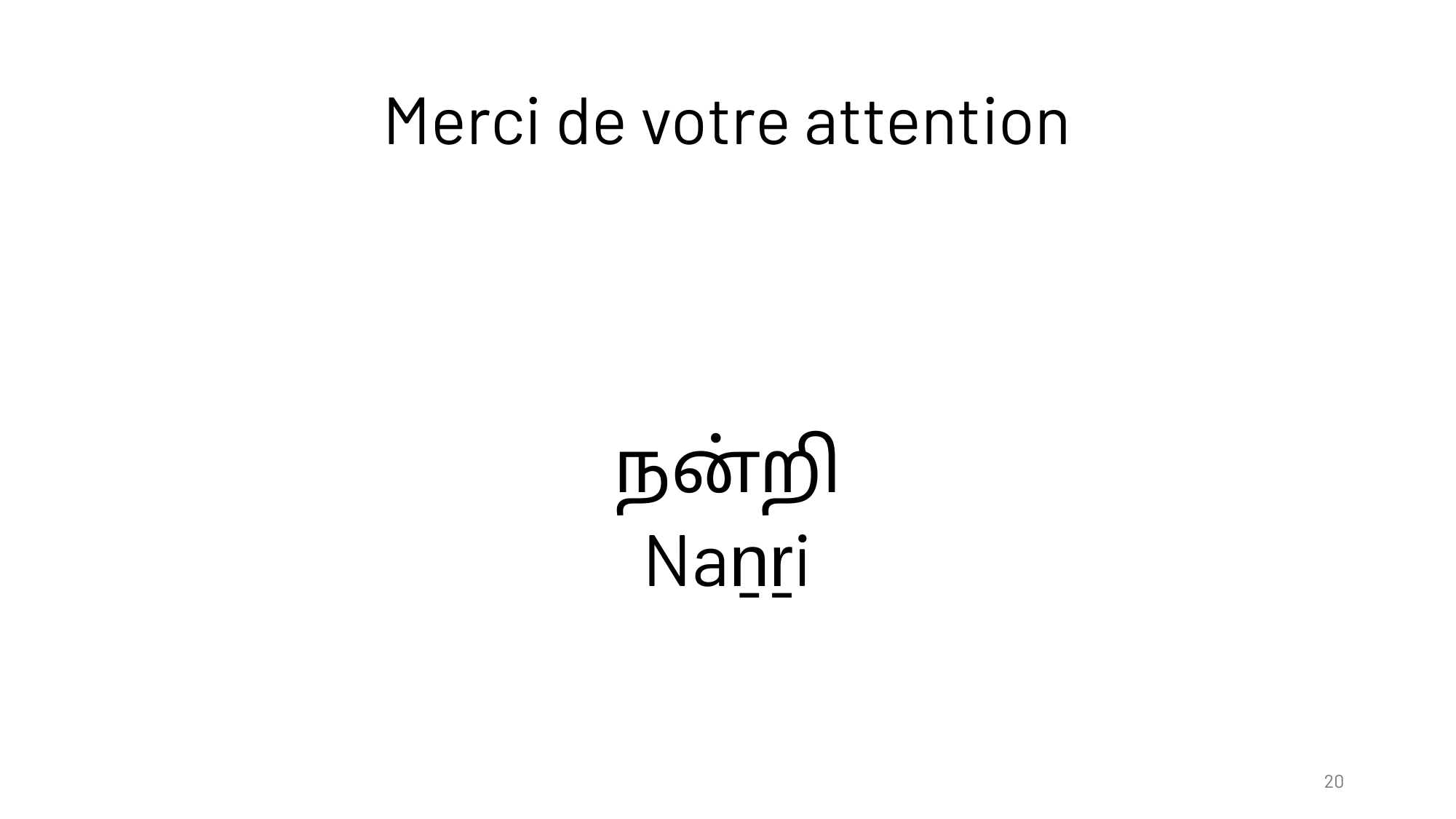

# Merci de votre attention
நன்றி
Naṉṟi

20